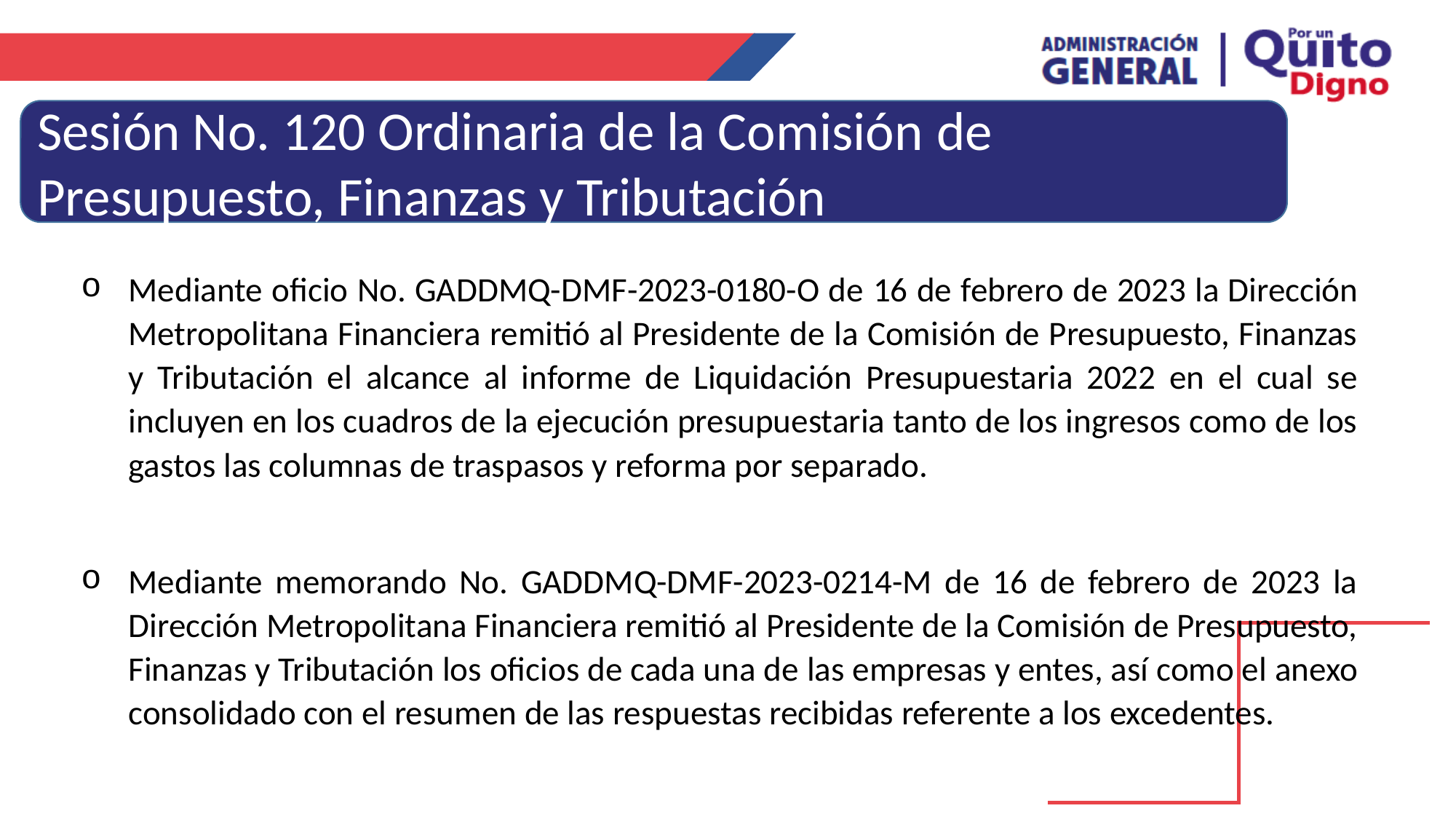

Sesión No. 120 Ordinaria de la Comisión de Presupuesto, Finanzas y Tributación
Mediante oficio No. GADDMQ-DMF-2023-0180-O de 16 de febrero de 2023 la Dirección Metropolitana Financiera remitió al Presidente de la Comisión de Presupuesto, Finanzas y Tributación el alcance al informe de Liquidación Presupuestaria 2022 en el cual se incluyen en los cuadros de la ejecución presupuestaria tanto de los ingresos como de los gastos las columnas de traspasos y reforma por separado.

Mediante memorando No. GADDMQ-DMF-2023-0214-M de 16 de febrero de 2023 la Dirección Metropolitana Financiera remitió al Presidente de la Comisión de Presupuesto, Finanzas y Tributación los oficios de cada una de las empresas y entes, así como el anexo consolidado con el resumen de las respuestas recibidas referente a los excedentes.